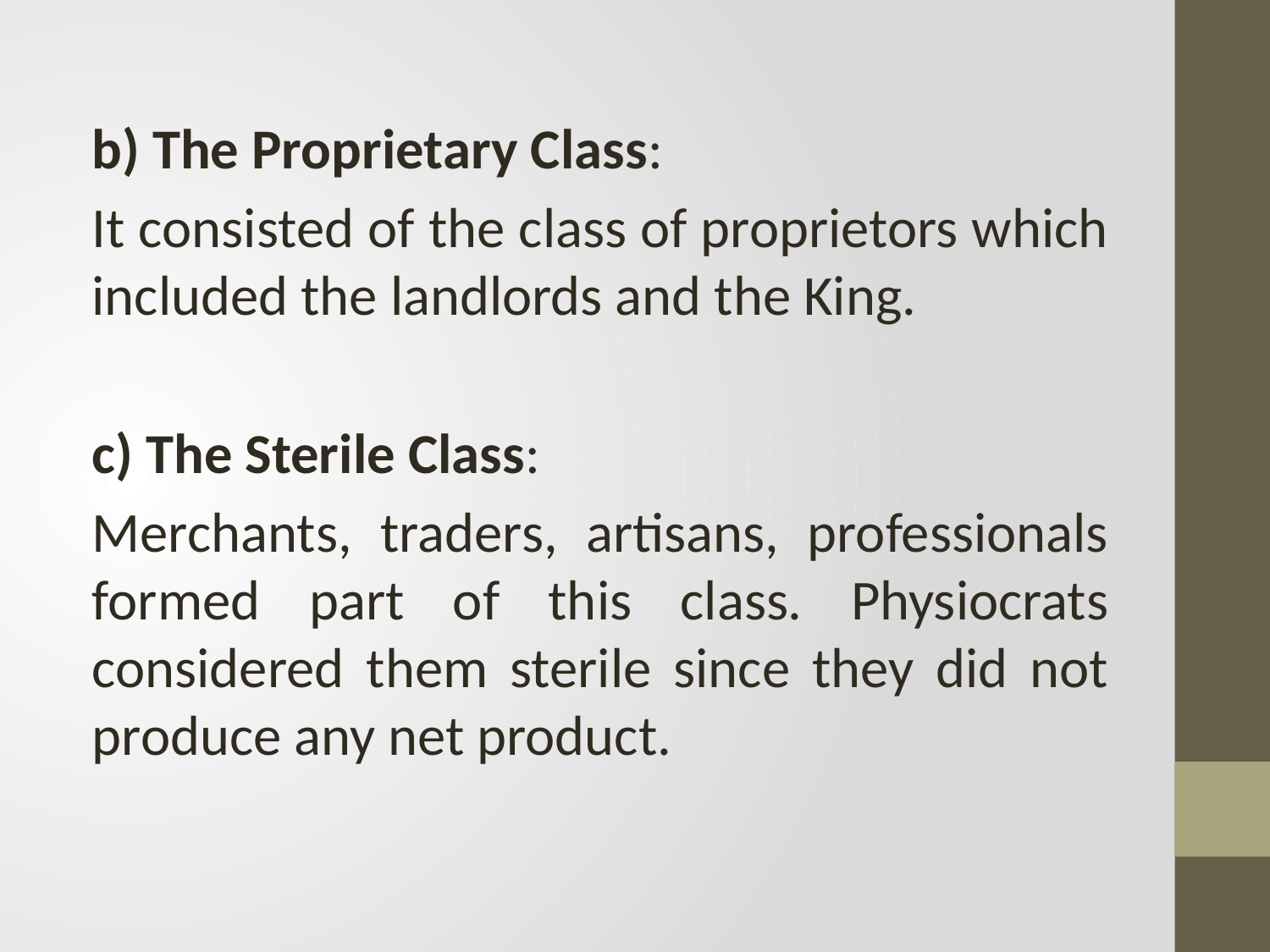

b) The Proprietary Class:
It consisted of the class of proprietors which included the landlords and the King.

c) The Sterile Class:
Merchants, traders, artisans, professionals formed part of this class. Physiocrats considered them sterile since they did not produce any net product.